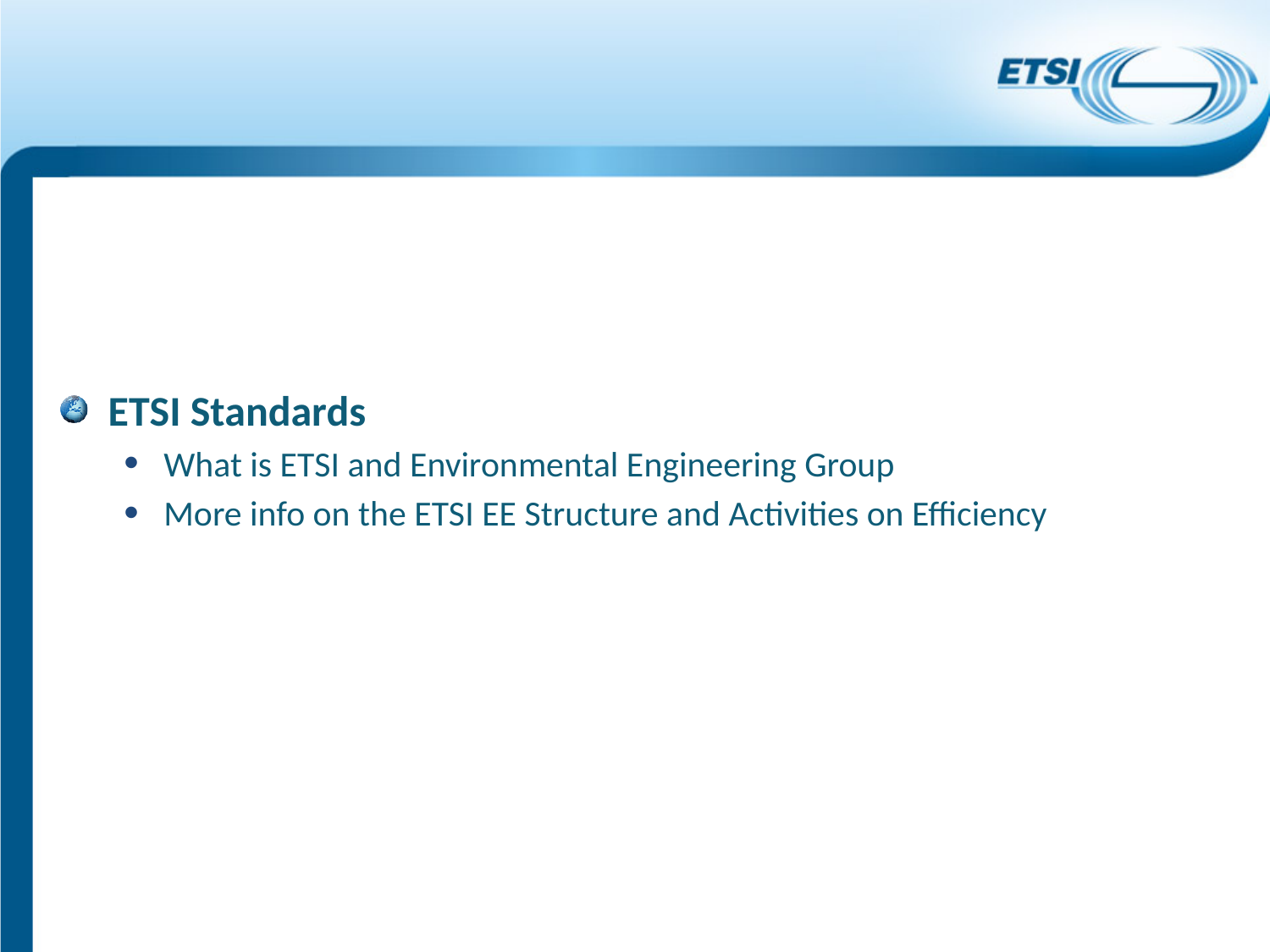

ETSI Standards
What is ETSI and Environmental Engineering Group
More info on the ETSI EE Structure and Activities on Efficiency